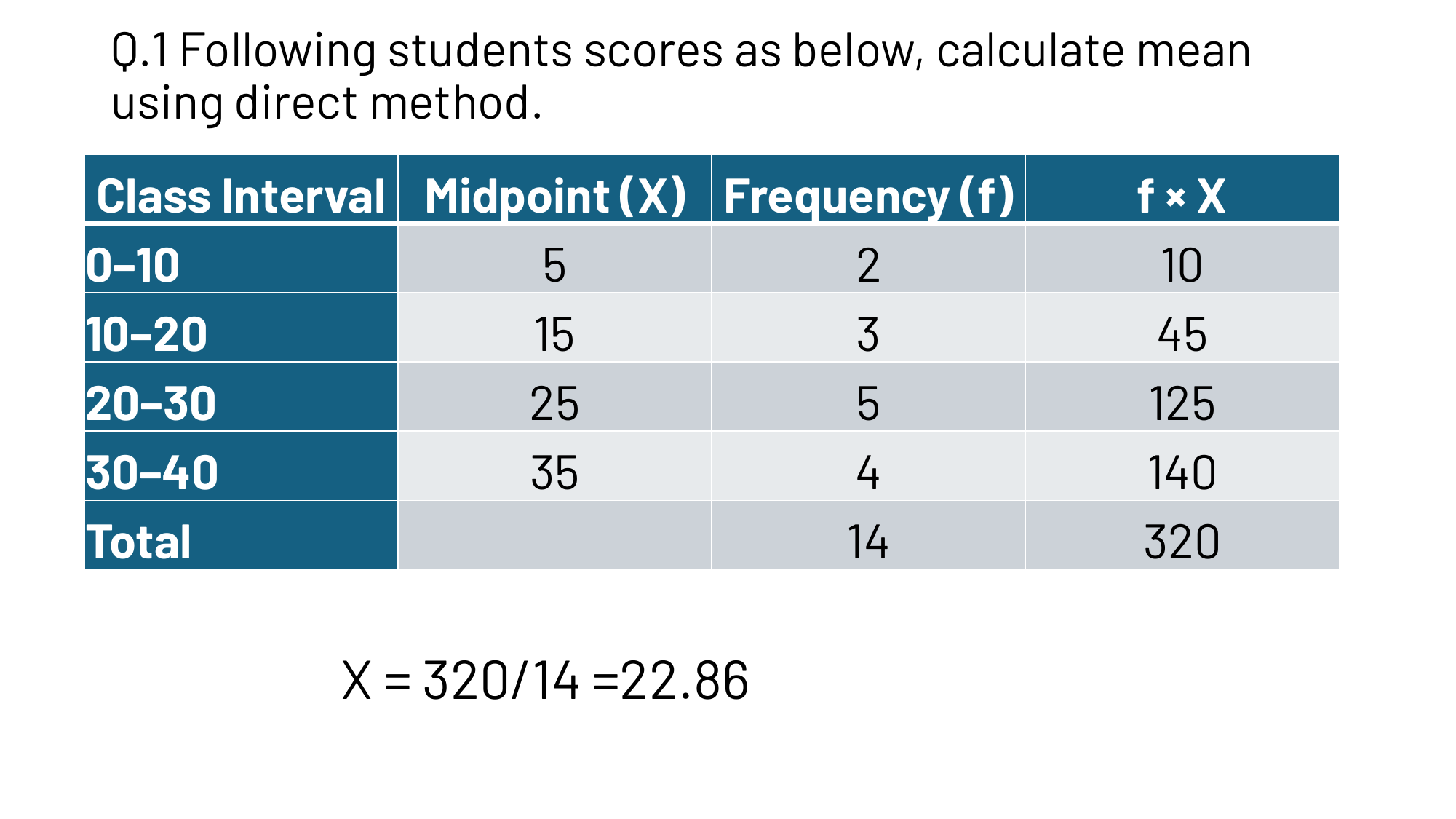

# Q.1 Following students scores as below, calculate mean using direct method.
| Class Interval | Midpoint (X) | Frequency (f) | f × X |
| --- | --- | --- | --- |
| 0–10 | 5 | 2 | 10 |
| 10–20 | 15 | 3 | 45 |
| 20–30 | 25 | 5 | 125 |
| 30–40 | 35 | 4 | 140 |
| Total |  | 14 | 320 |

X = 320/14 =22.86